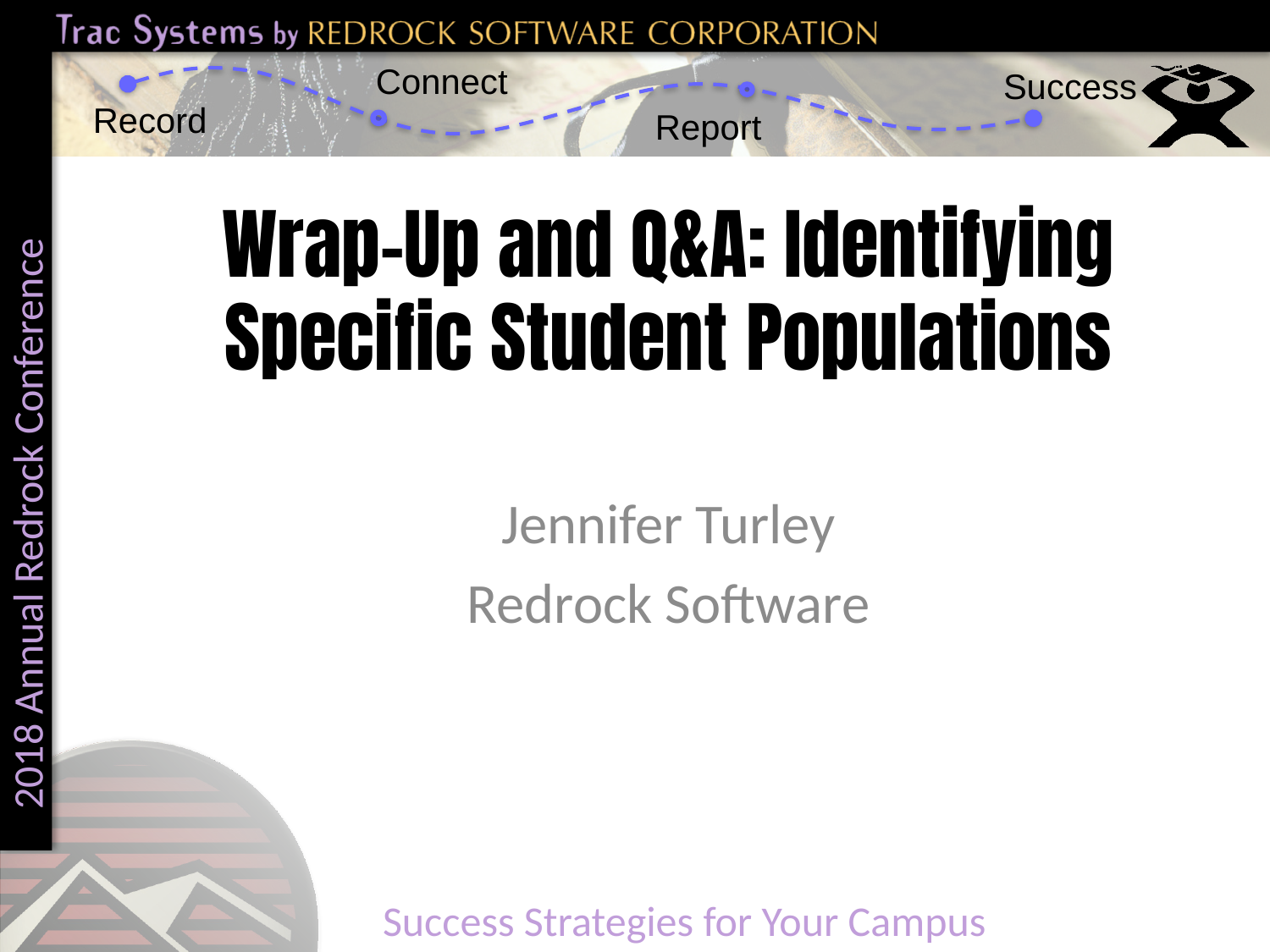

# Wrap-Up and Q&A: Identifying Specific Student Populations
Jennifer Turley
Redrock Software